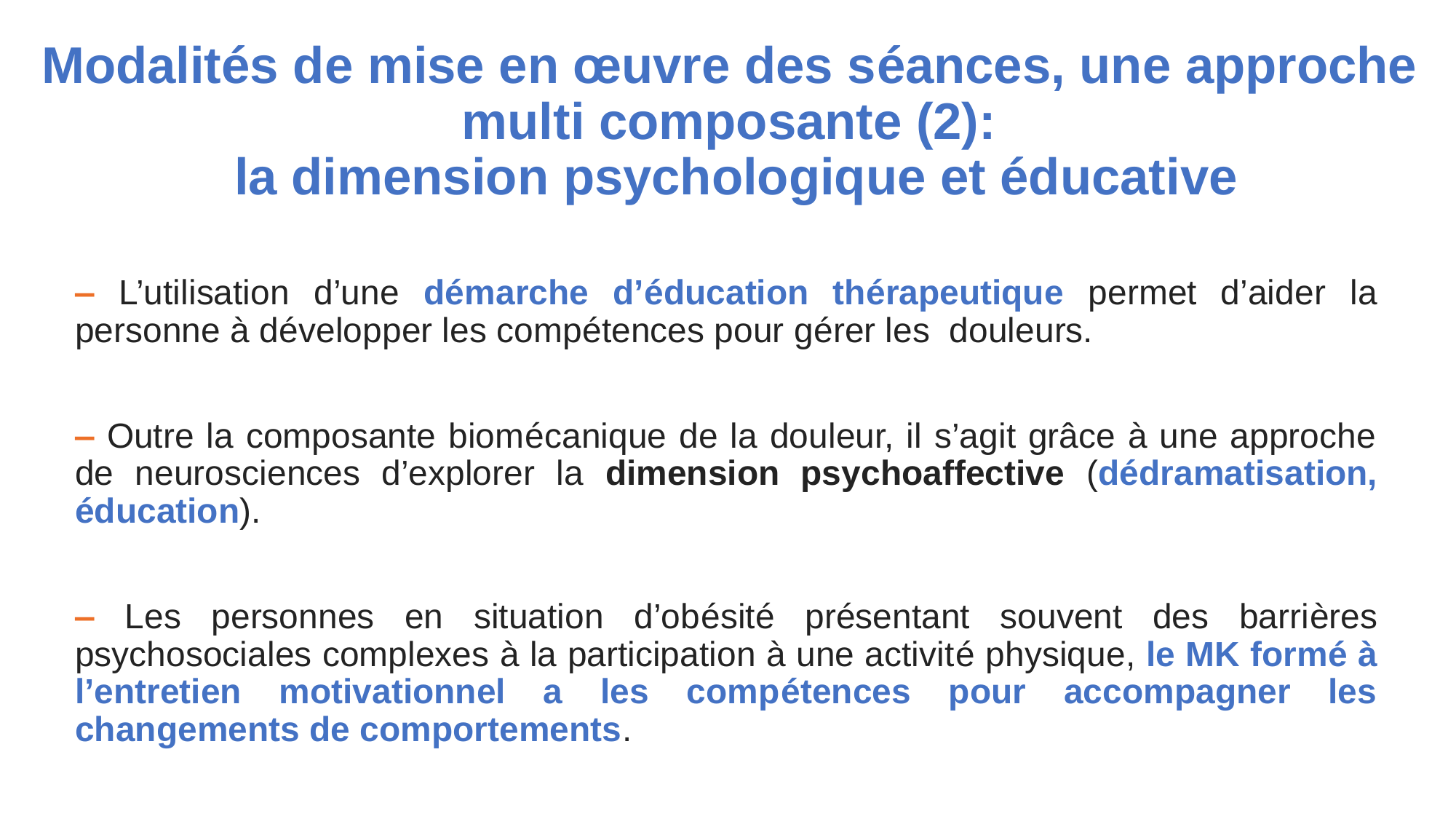

# Modalités de mise en œuvre des séances, une approche multi composante (2): la dimension psychologique et éducative

‒ L’utilisation d’une démarche d’éducation thérapeutique permet d’aider la personne à développer les compétences pour gérer les  douleurs.

‒ Outre la composante biomécanique de la douleur, il s’agit grâce à une approche de neurosciences d’explorer la dimension psychoaffective (dédramatisation, éducation).

‒ Les personnes en situation d’obésité présentant souvent des barrières psychosociales complexes à la participation à une activité physique, le MK formé à l’entretien motivationnel a les compétences pour accompagner les changements de comportements.